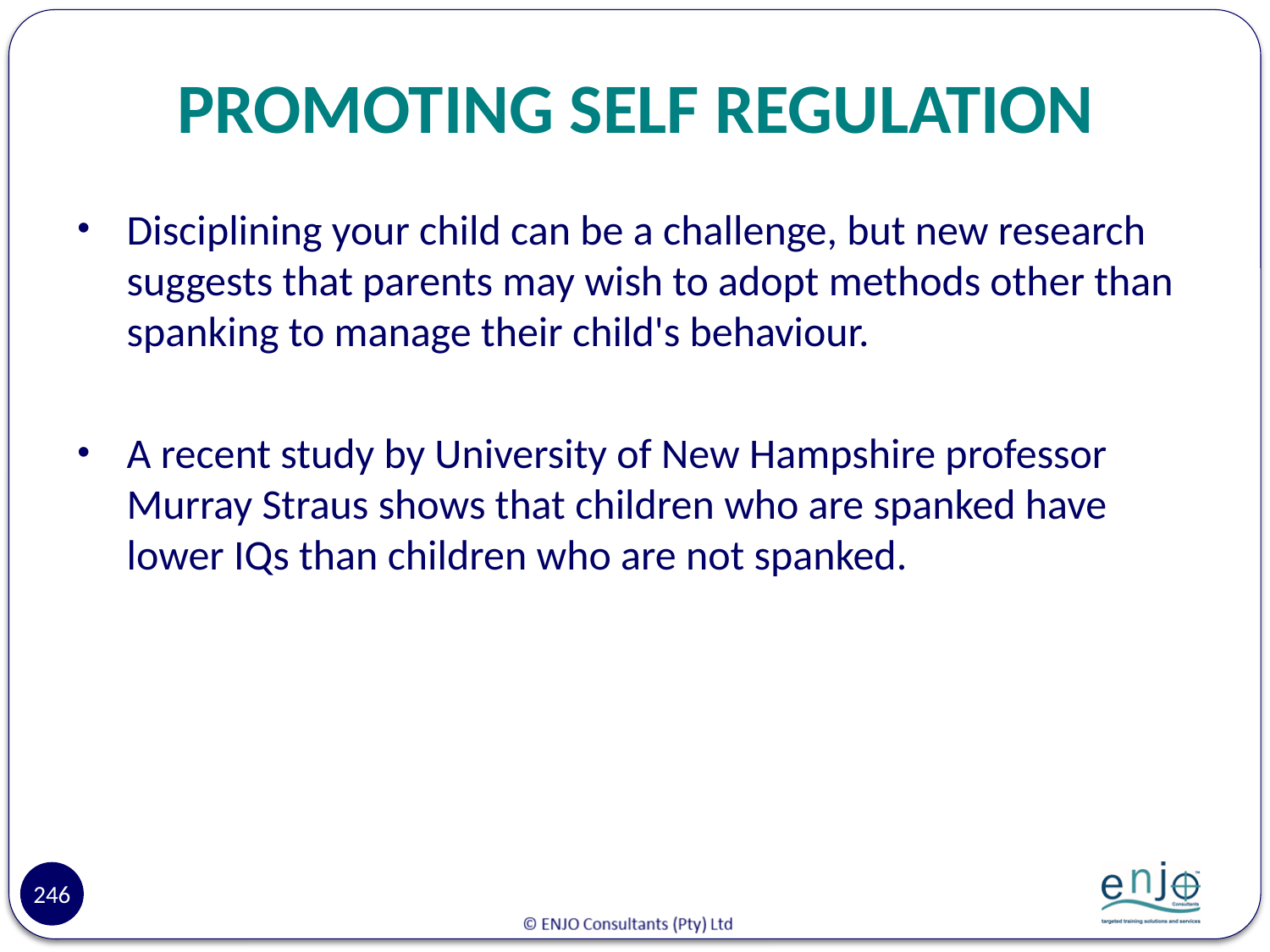

# PROMOTING SELF REGULATION
Disciplining your child can be a challenge, but new research suggests that parents may wish to adopt methods other than spanking to manage their child's behaviour.

A recent study by University of New Hampshire professor Murray Straus shows that children who are spanked have lower IQs than children who are not spanked.

246